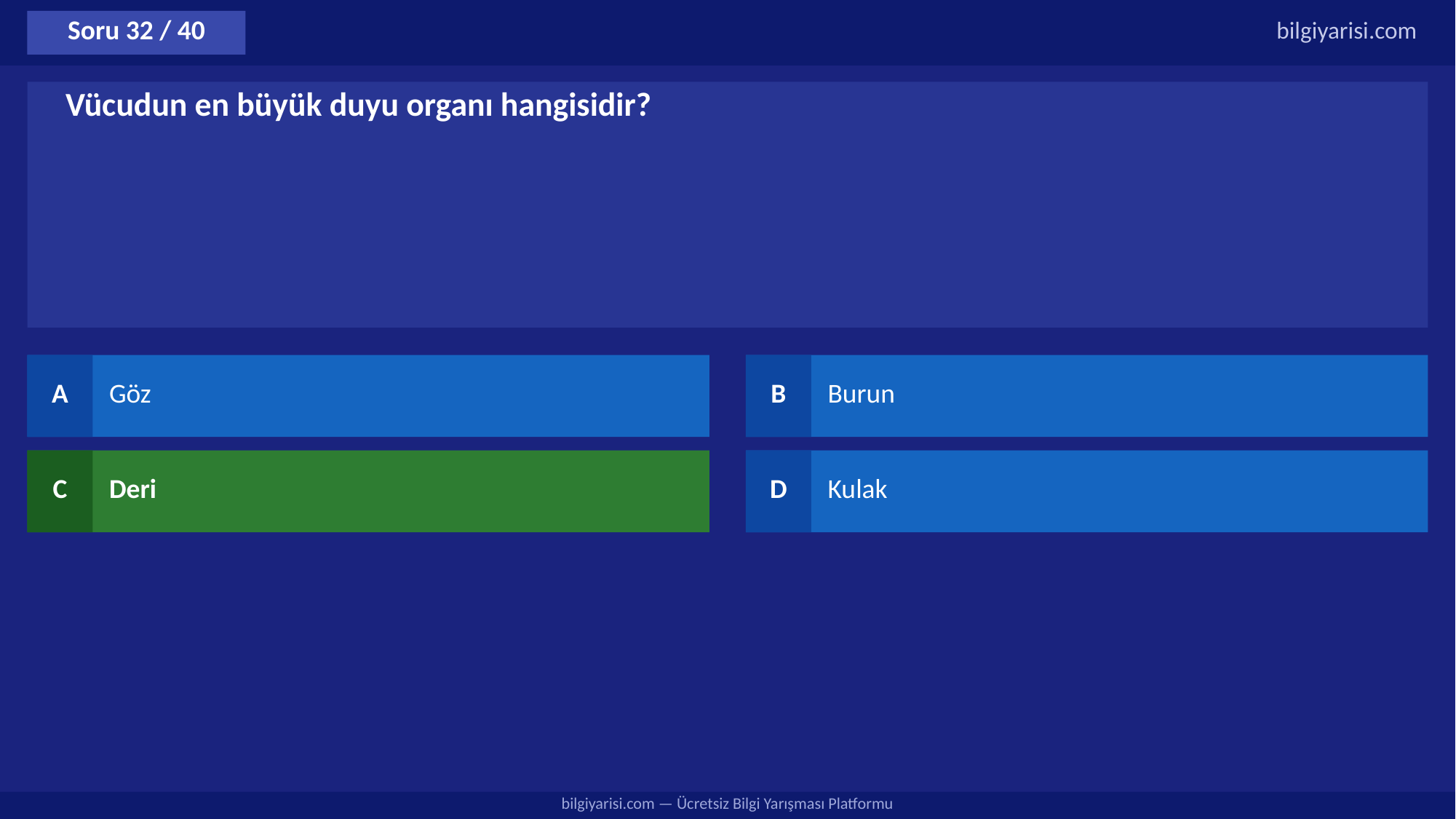

Soru 32 / 40
bilgiyarisi.com

Vücudun en büyük duyu organı hangisidir?

A
Göz

B
Burun

C
Deri

D
Kulak
bilgiyarisi.com — Ücretsiz Bilgi Yarışması Platformu